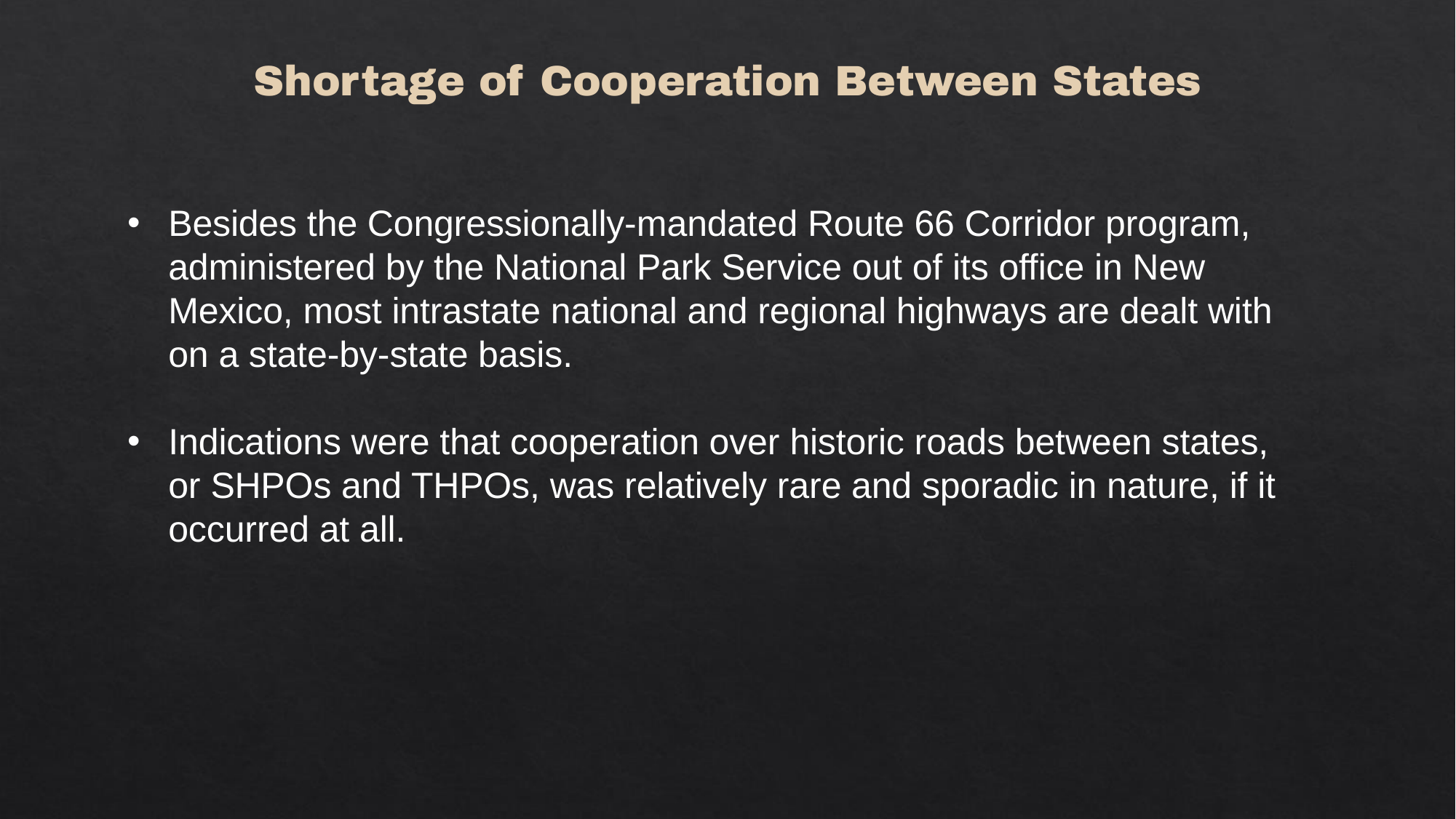

Shortage of Cooperation Between States
Besides the Congressionally-mandated Route 66 Corridor program, administered by the National Park Service out of its office in New Mexico, most intrastate national and regional highways are dealt with on a state-by-state basis.

Indications were that cooperation over historic roads between states, or SHPOs and THPOs, was relatively rare and sporadic in nature, if it occurred at all.